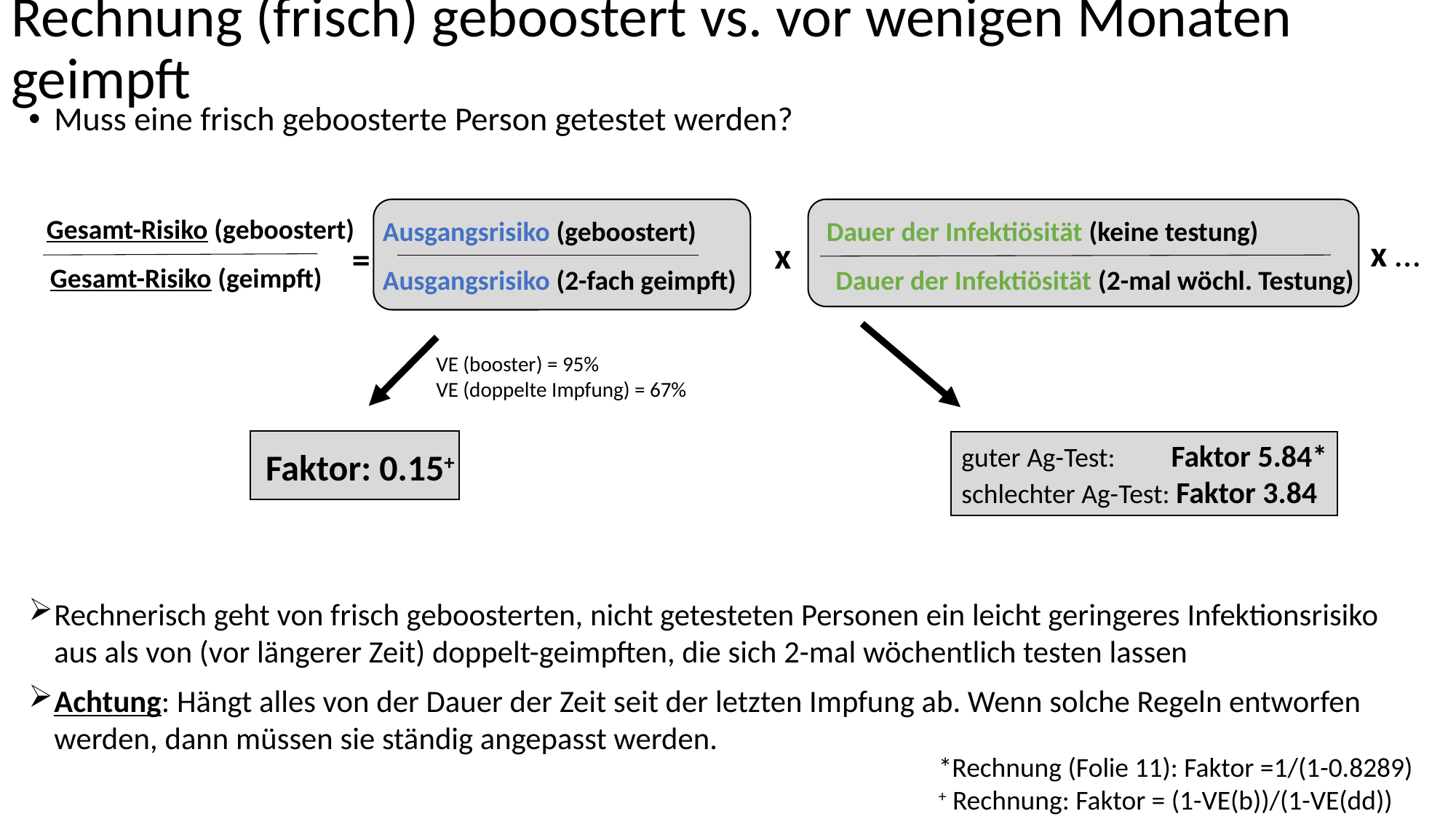

# Rechnung (frisch) geboostert vs. vor wenigen Monaten geimpft
Muss eine frisch geboosterte Person getestet werden?

Rechnerisch geht von frisch geboosterten, nicht getesteten Personen ein leicht geringeres Infektionsrisiko aus als von (vor längerer Zeit) doppelt-geimpften, die sich 2-mal wöchentlich testen lassen
Achtung: Hängt alles von der Dauer der Zeit seit der letzten Impfung ab. Wenn solche Regeln entworfen werden, dann müssen sie ständig angepasst werden.

Gesamt-Risiko (geboostert)
Ausgangsrisiko (geboostert)                     Dauer der Infektiösität (keine testung)
x …
x
=
Gesamt-Risiko (geimpft)
Ausgangsrisiko (2-fach geimpft)                Dauer der Infektiösität (2-mal wöchl. Testung)
VE (booster) = 95%
VE (doppelte Impfung) = 67%

guter Ag-Test:         Faktor 5.84*
schlechter Ag-Test: Faktor 3.84

Faktor: 0.15+
*Rechnung (Folie 11): Faktor =1/(1-0.8289)
+ Rechnung: Faktor = (1-VE(b))/(1-VE(dd))